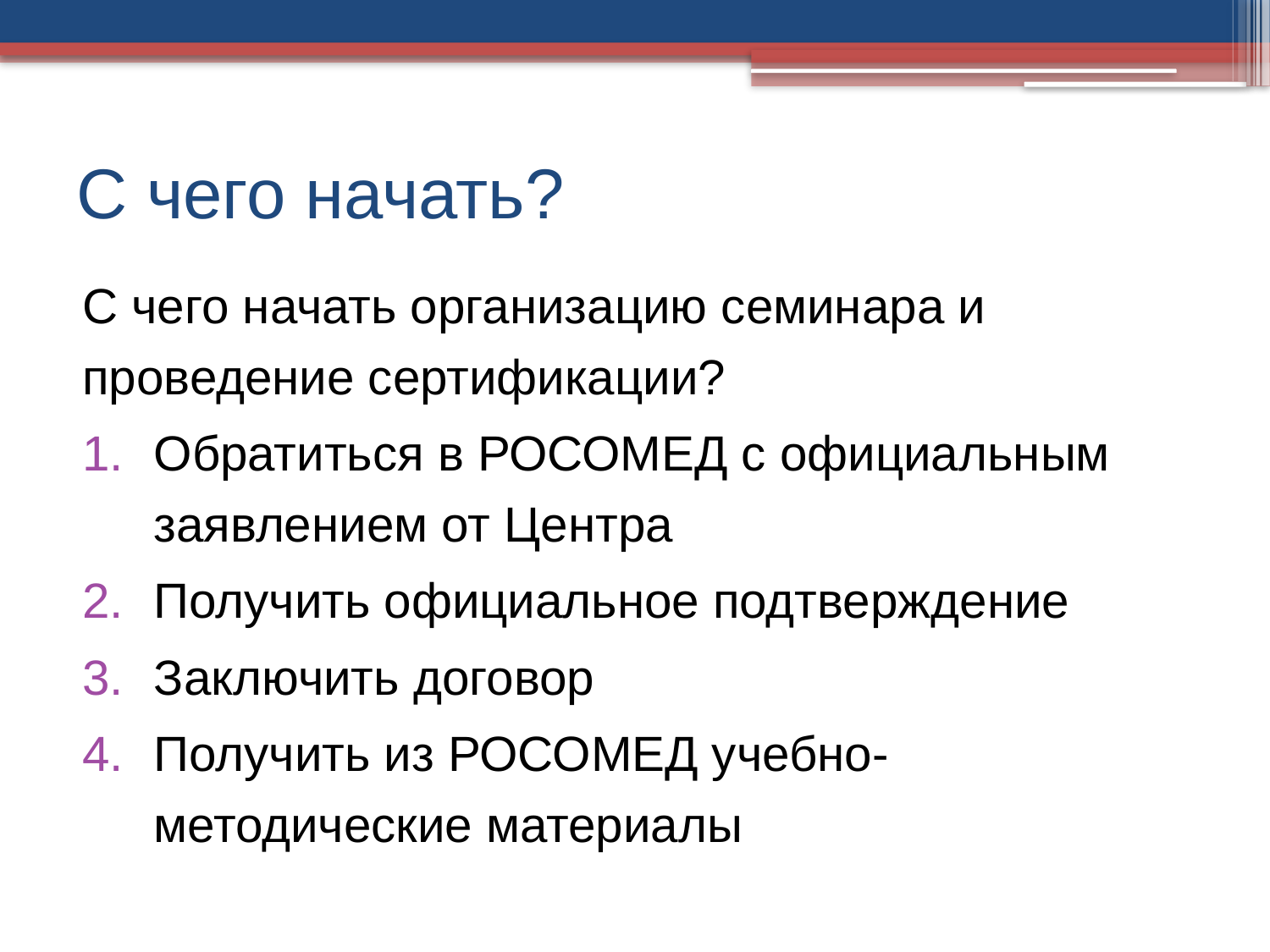

# С чего начать?
С чего начать организацию семинара и проведение сертификации?
Обратиться в РОСОМЕД с официальным заявлением от Центра
Получить официальное подтверждение
Заключить договор
Получить из РОСОМЕД учебно-методические материалы